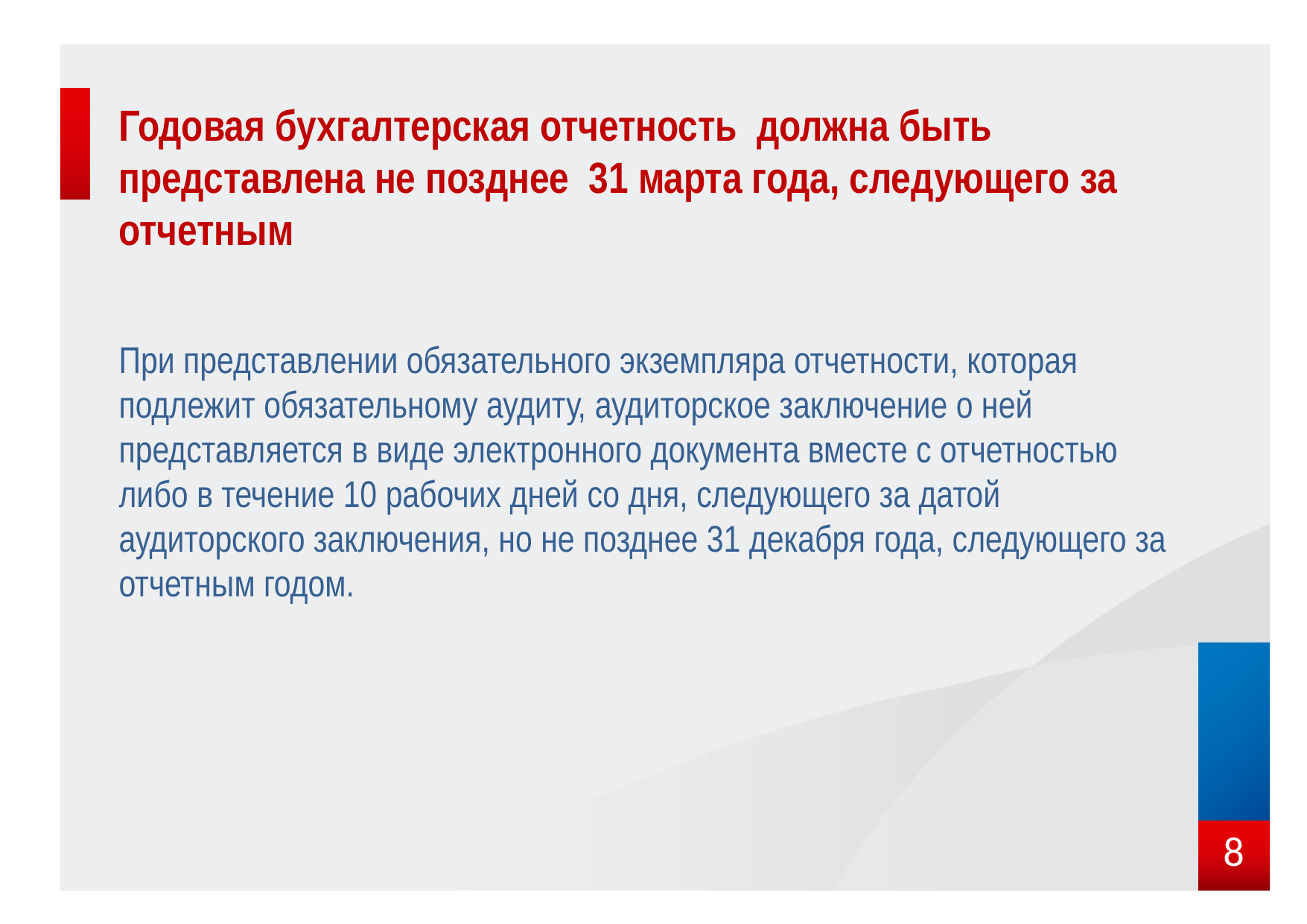

Годовая бухгалтерская отчетность  должна быть представлена не позднее  31 марта года, следующего за отчетным

При представлении обязательного экземпляра отчетности, которая подлежит обязательному аудиту, аудиторское заключение о ней представляется в виде электронного документа вместе с отчетностью либо в течение 10 рабочих дней со дня, следующего за датой аудиторского заключения, но не позднее 31 декабря года, следующего за отчетным годом.
8